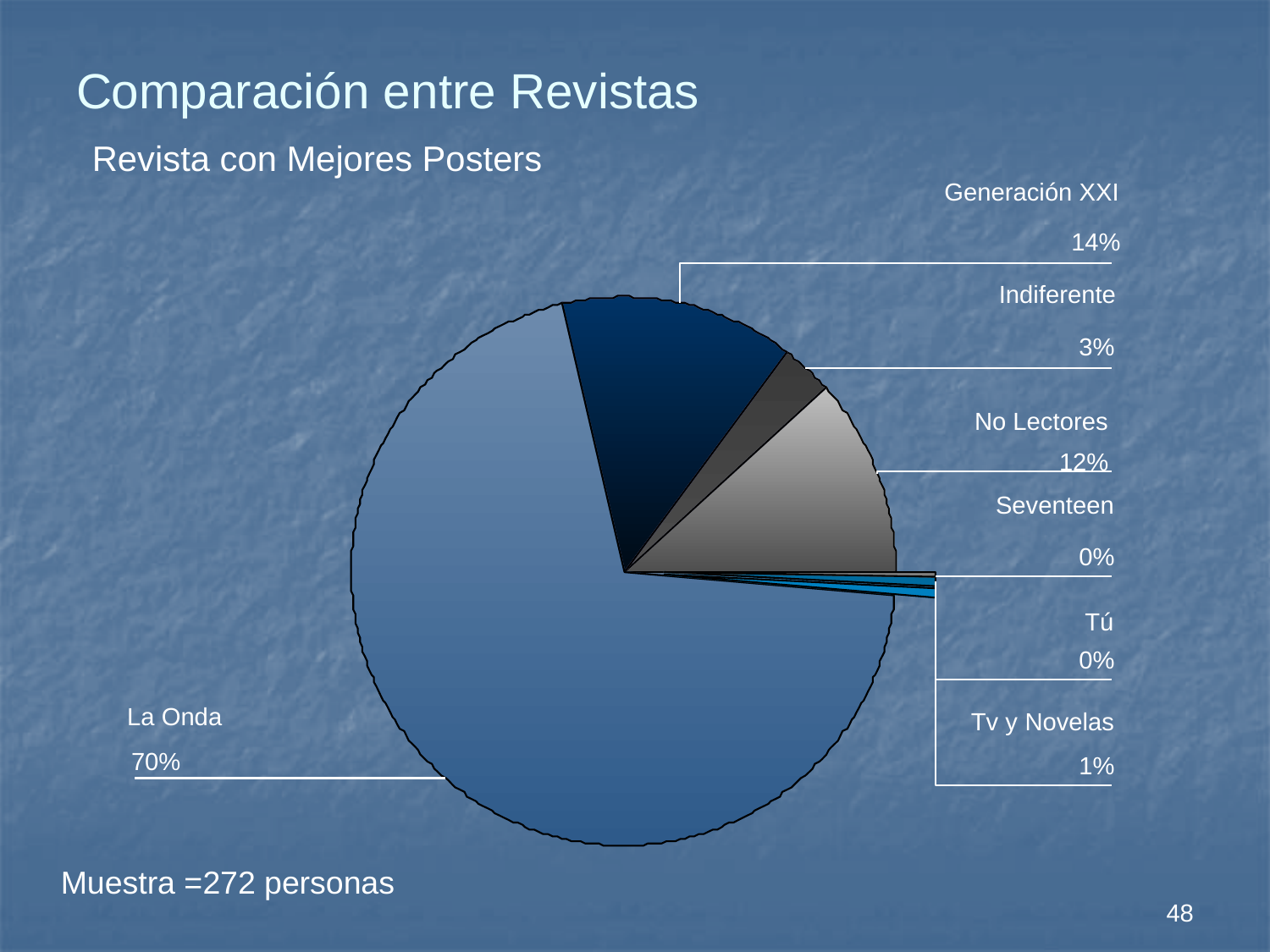

# Comparación entre Revistas
Revista con Mejores Posters
Generación XXI
14%

Indiferente

3%

No Lectores
12%
Seventeen
0%

Tú
0%
La Onda
Tv y Novelas
70%
1%

Muestra =272 personas
48